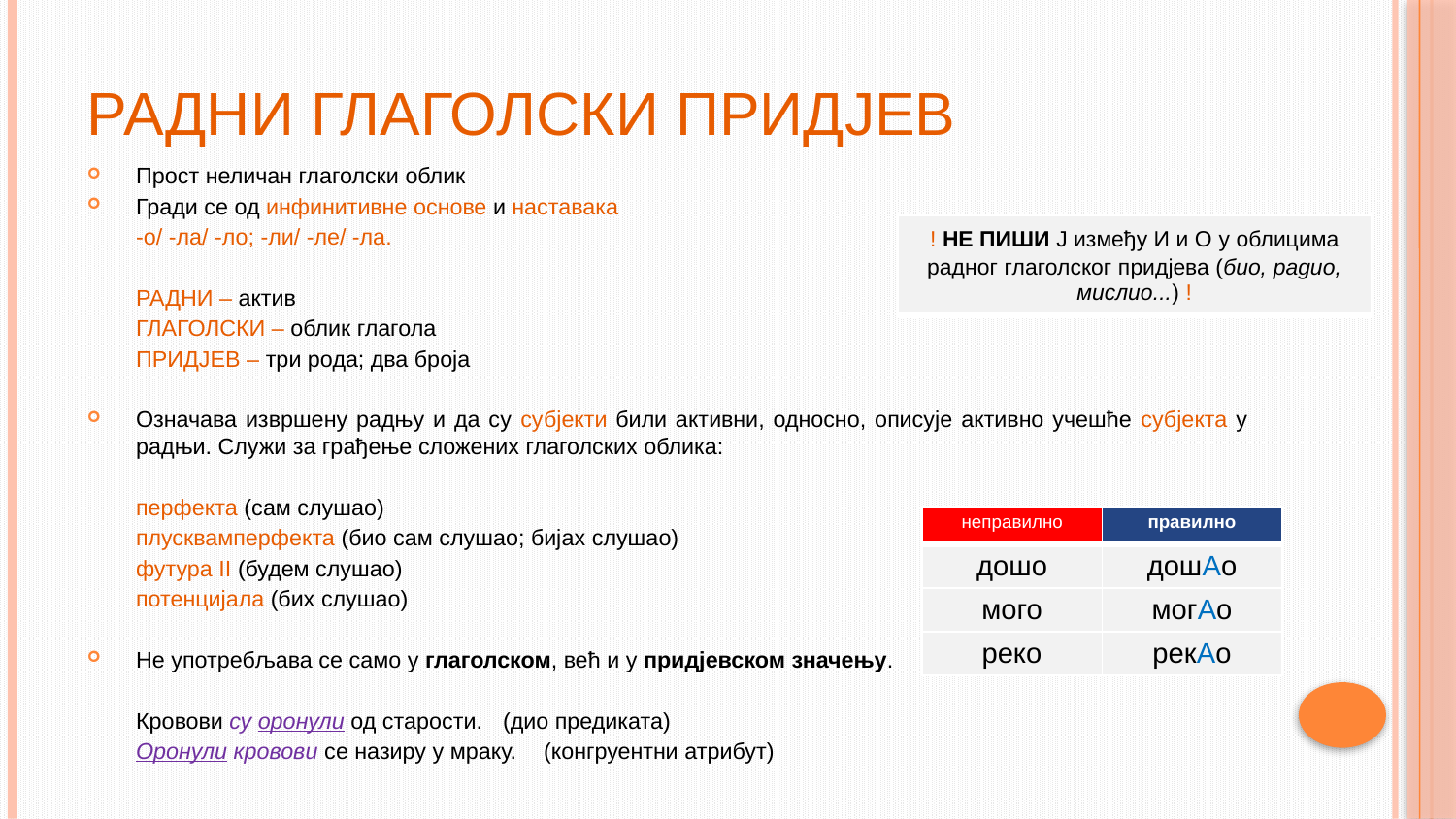

# Радни глаголски придјев
Прост неличан глаголски облик
Гради се од инфинитивне основе и наставака
	-о/ -ла/ -ло; -ли/ -ле/ -ла.

	РАДНИ – актив
	ГЛАГОЛСКИ – облик глагола
	ПРИДЈЕВ – три рода; два броја

Означава извршену радњу и да су субјекти били активни, односно, описује активно учешће субјекта у радњи. Служи за грађење сложених глаголских облика:

	перфекта (сам слушао)
	плусквамперфекта (био сам слушао; бијах слушао)
	футура II (будем слушао)
	потенцијала (бих слушао)

Не употребљава се само у глаголском, већ и у придјевском значењу.

	Кровови су оронули од старости.	(дио предиката)
	Оронули кровови се назиру у мраку.	(конгруентни атрибут)

| ! НЕ ПИШИ Ј између И и О у облицима радног глаголског придјева (био, радио, мислио...) ! |
| --- |
| неправилно | правилно |
| --- | --- |
| дошо | дошАо |
| мого | могАо |
| реко | рекАо |